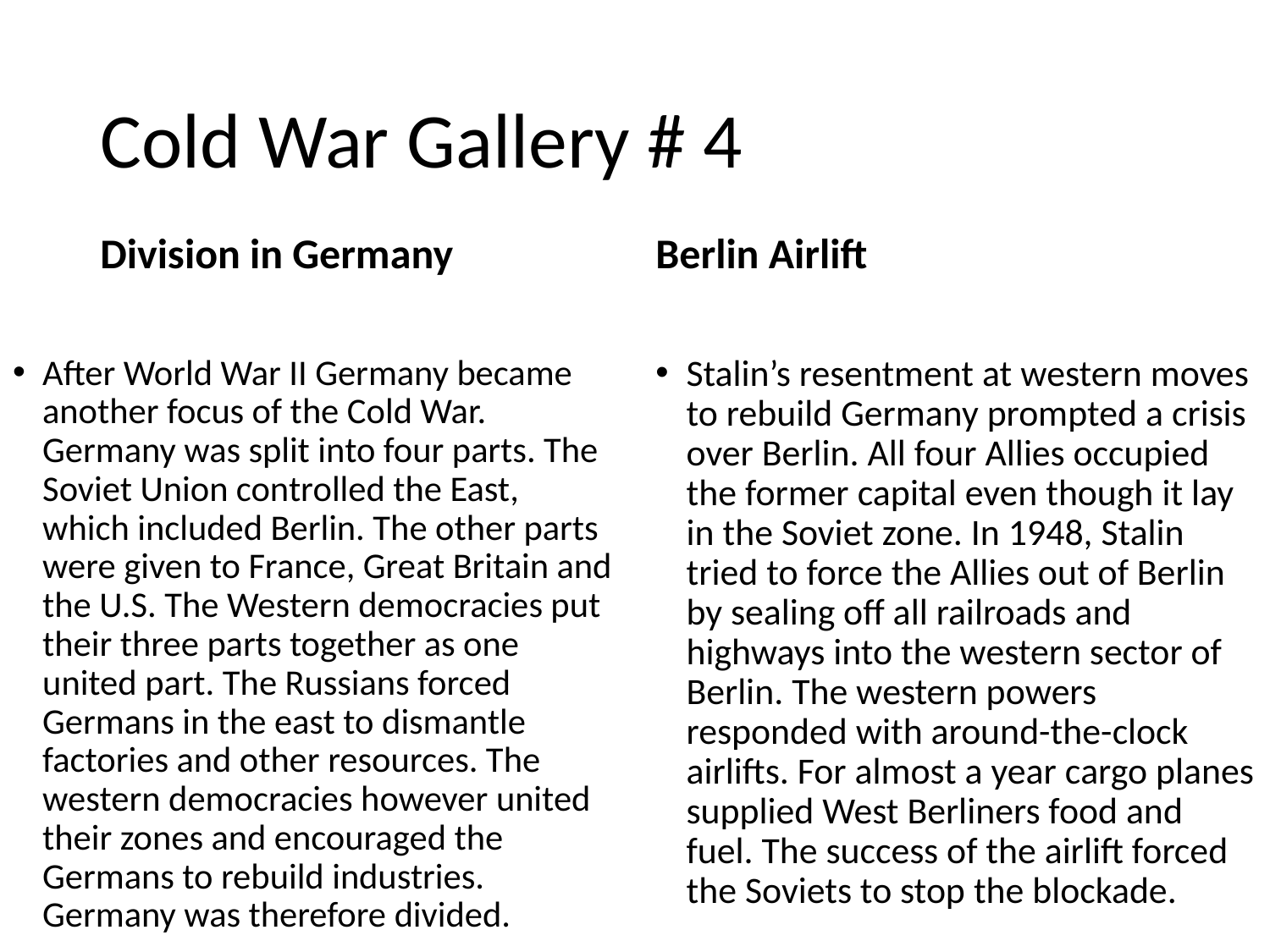

# Cold War Gallery # 4
Division in Germany

Berlin Airlift

After World War II Germany became another focus of the Cold War. Germany was split into four parts. The Soviet Union controlled the East, which included Berlin. The other parts were given to France, Great Britain and the U.S. The Western democracies put their three parts together as one united part. The Russians forced Germans in the east to dismantle factories and other resources. The western democracies however united their zones and encouraged the Germans to rebuild industries. Germany was therefore divided.

Stalin’s resentment at western moves to rebuild Germany prompted a crisis over Berlin. All four Allies occupied the former capital even though it lay in the Soviet zone. In 1948, Stalin tried to force the Allies out of Berlin by sealing off all railroads and highways into the western sector of Berlin. The western powers responded with around-the-clock airlifts. For almost a year cargo planes supplied West Berliners food and fuel. The success of the airlift forced the Soviets to stop the blockade.